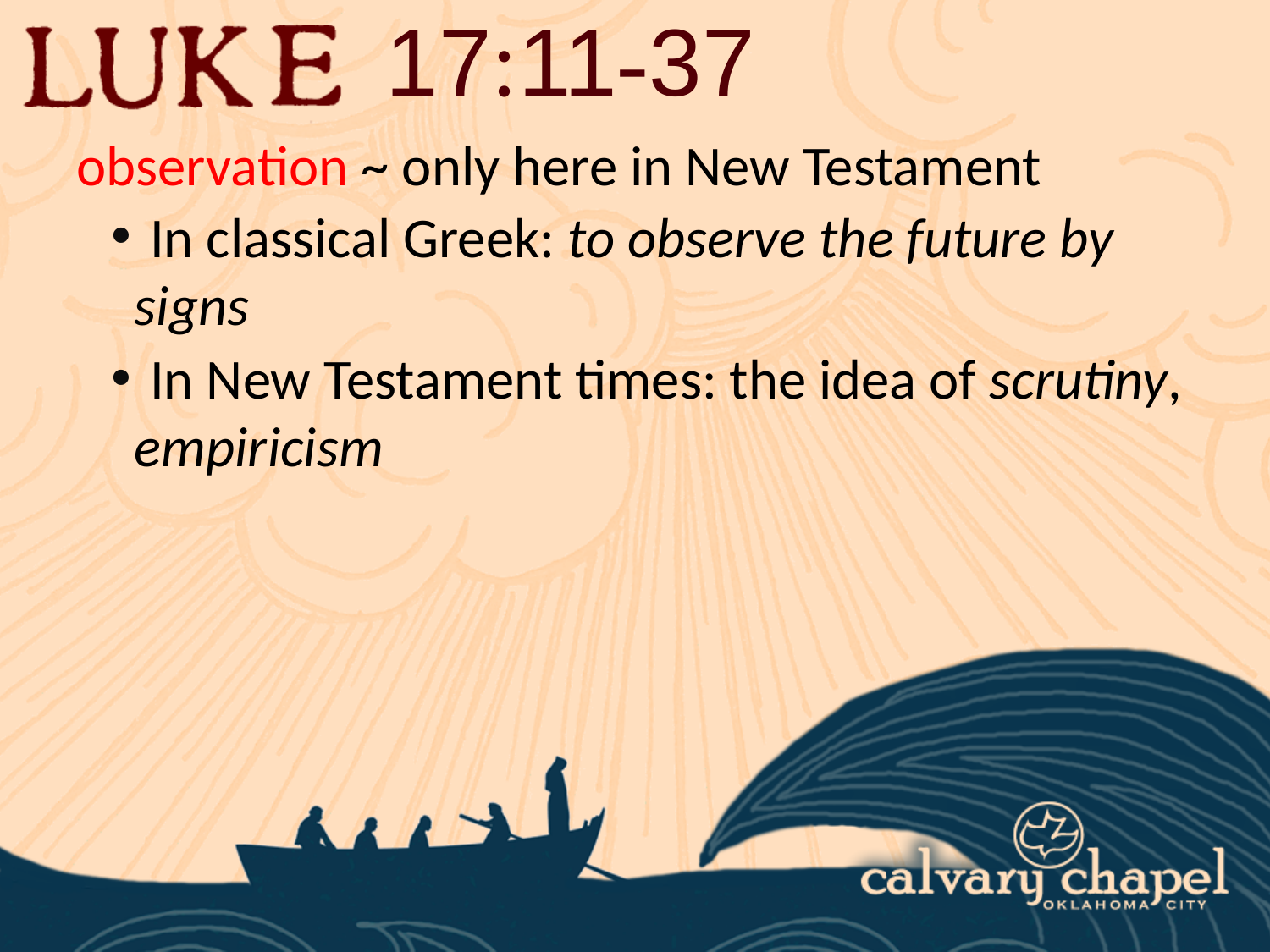

17:11-37
observation ~ only here in New Testament
 In classical Greek: to observe the future by signs
 In New Testament times: the idea of scrutiny, empiricism